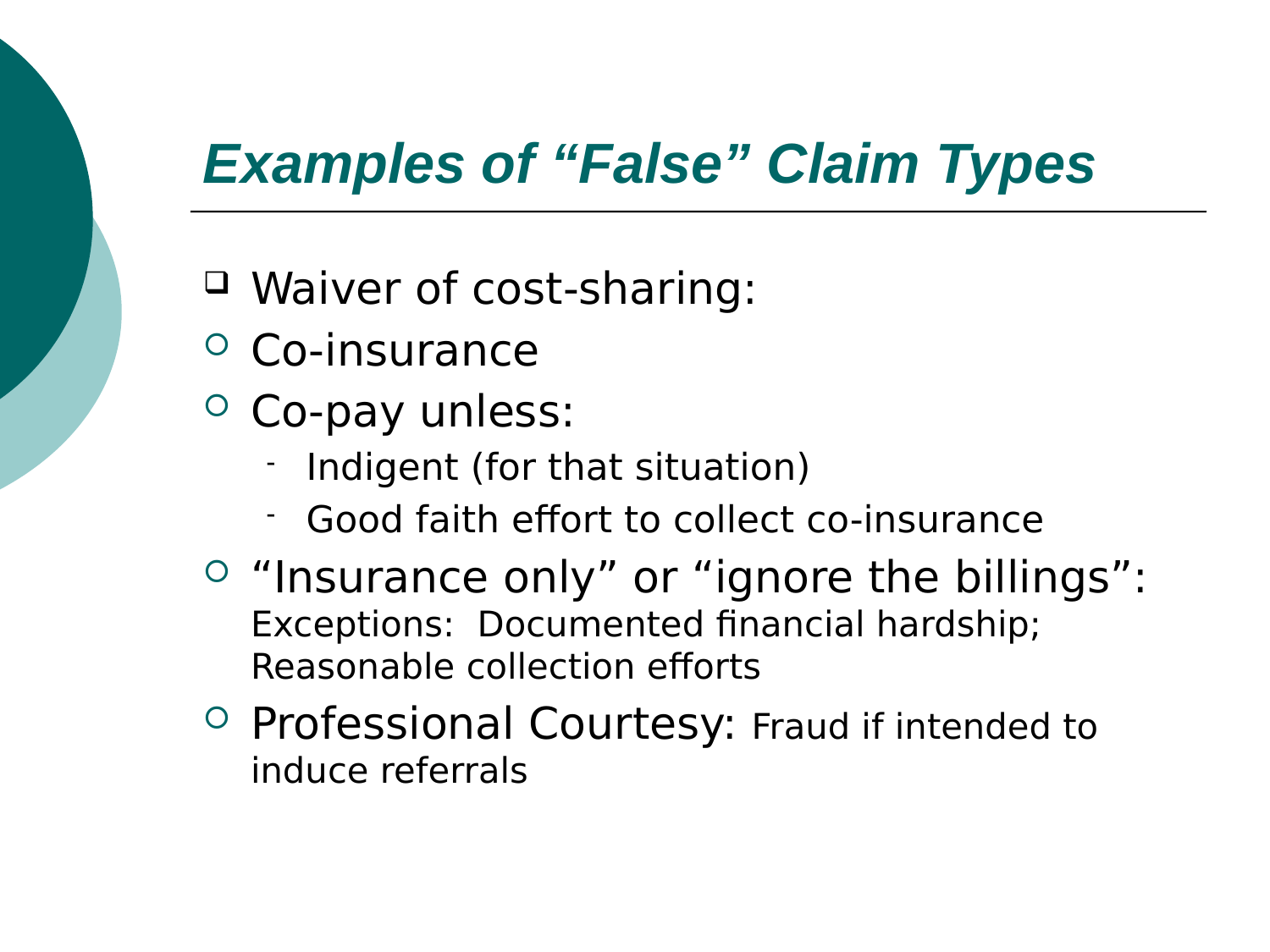

# Examples of “False” Claim Types
Waiver of cost-sharing:
Co-insurance
Co-pay unless:
Indigent (for that situation)
Good faith effort to collect co-insurance
“Insurance only” or “ignore the billings”: Exceptions:  Documented financial hardship; Reasonable collection efforts
Professional Courtesy: Fraud if intended to induce referrals